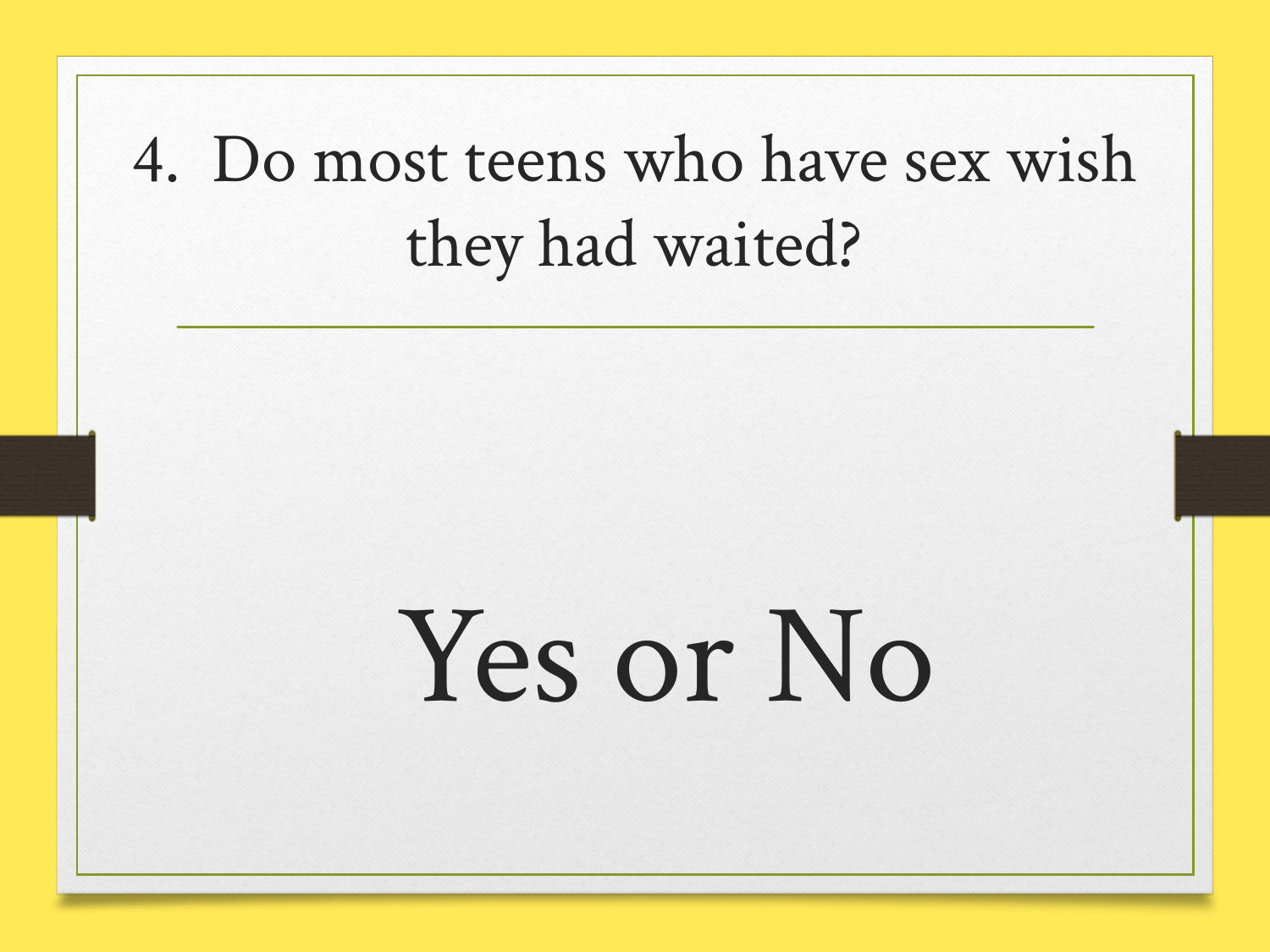

# 4.  Do most teens who have sex wish they had waited?

       Yes or No